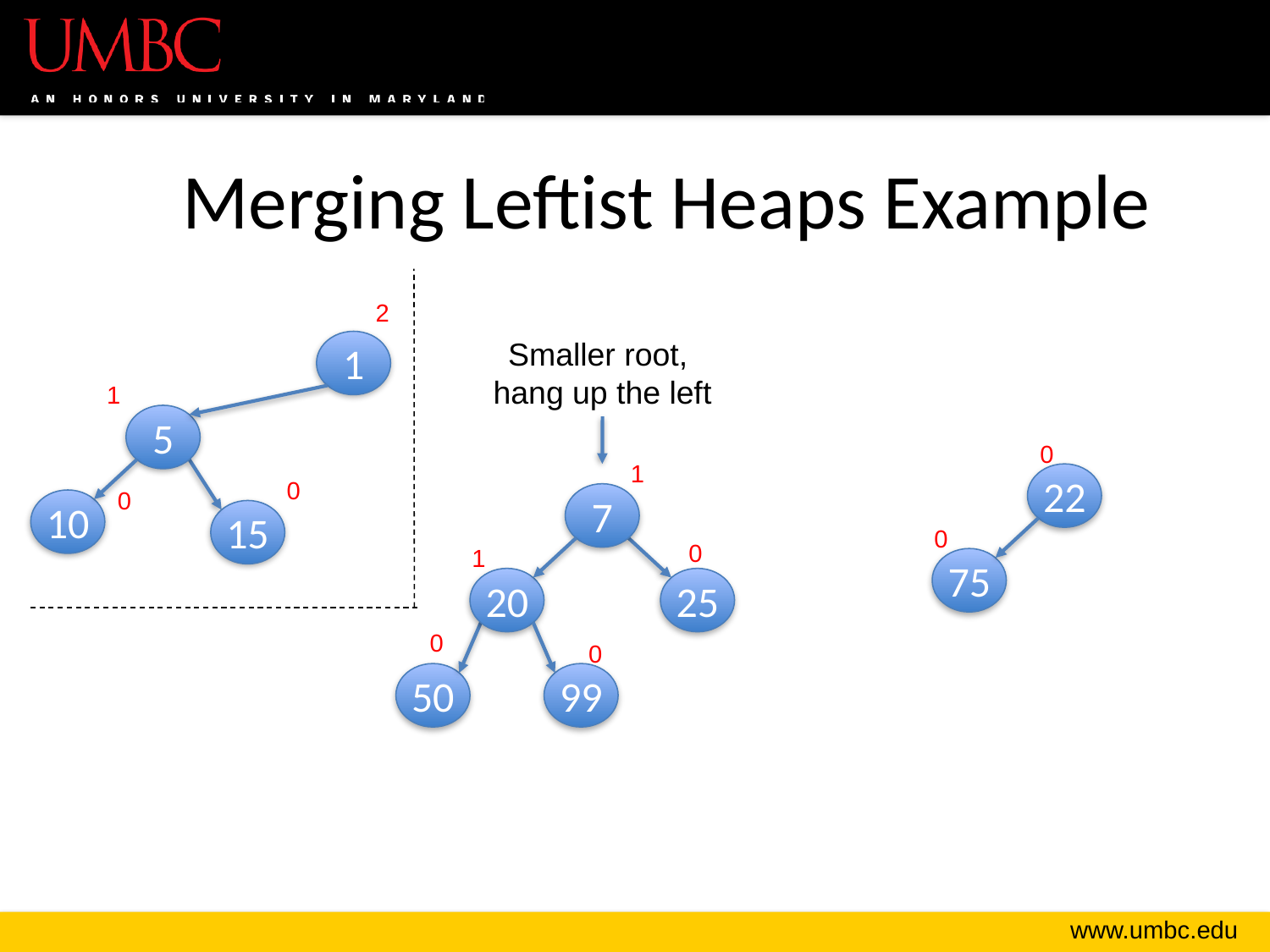

# Merging Leftist Heaps Example
2
Smaller root,
hang up the left
1
1
5
0
1
22
0
0
7
10
15
0
0
1
75
20
25
0
0
50
99